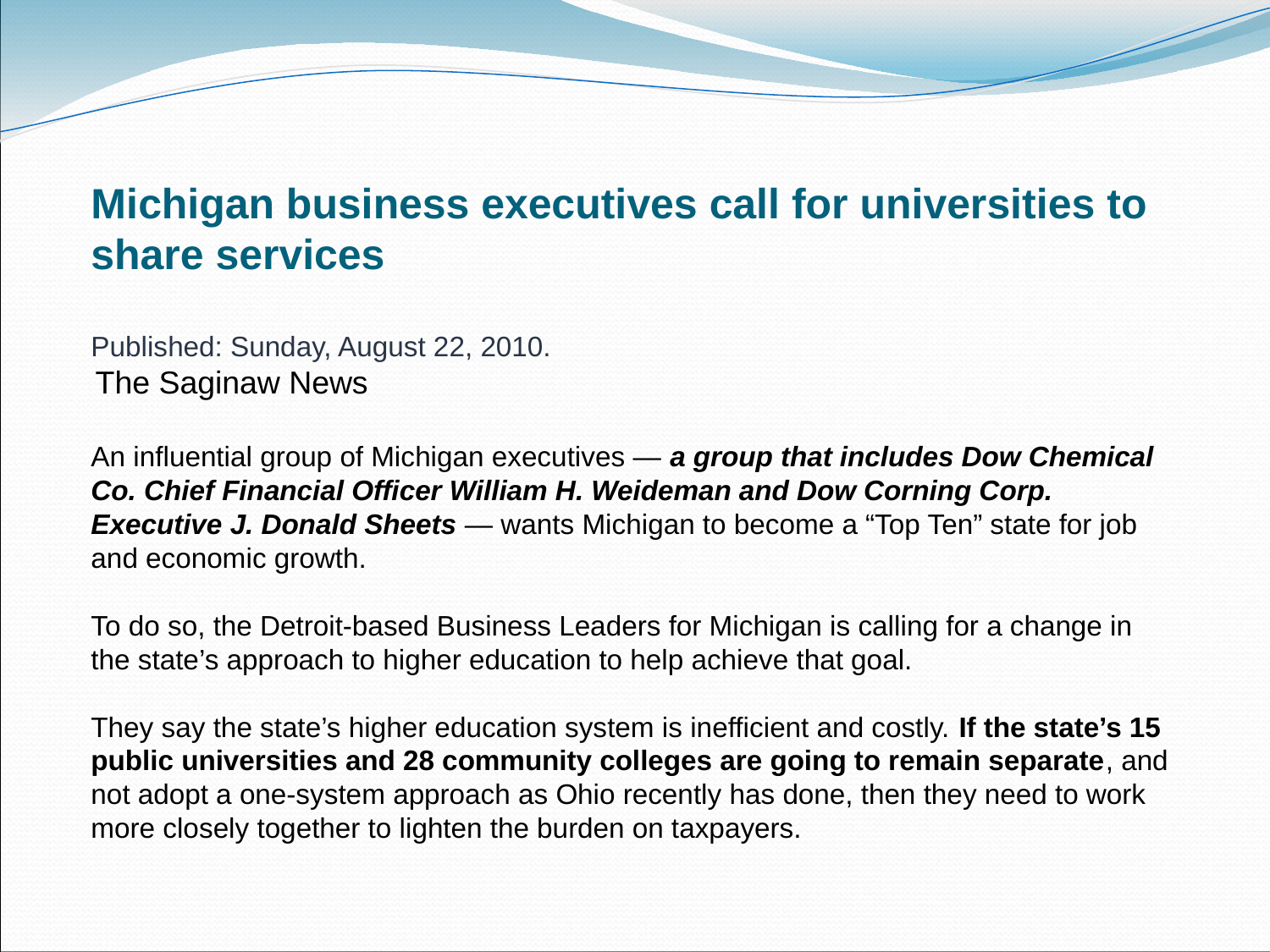

Michigan business executives call for universities to share services

Published: Sunday, August 22, 2010.
 The Saginaw News
An influential group of Michigan executives — a group that includes Dow Chemical Co. Chief Financial Officer William H. Weideman and Dow Corning Corp. Executive J. Donald Sheets — wants Michigan to become a “Top Ten” state for job and economic growth.

To do so, the Detroit-based Business Leaders for Michigan is calling for a change in the state’s approach to higher education to help achieve that goal.
They say the state’s higher education system is inefficient and costly. If the state’s 15 public universities and 28 community colleges are going to remain separate, and not adopt a one-system approach as Ohio recently has done, then they need to work more closely together to lighten the burden on taxpayers.